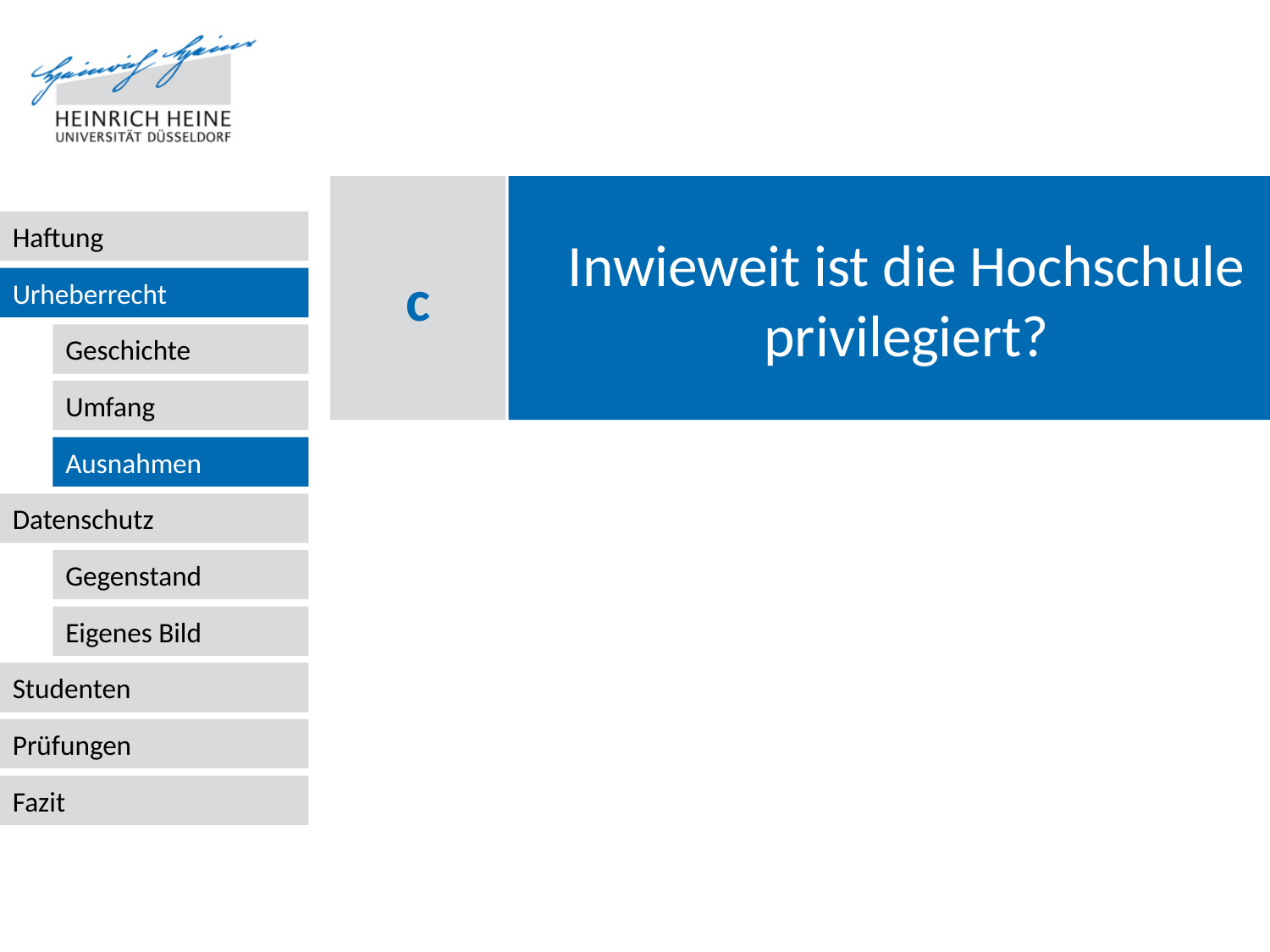

# Inwieweit ist die Hochschule privilegiert?
c
Urheberrecht
Ausnahmen